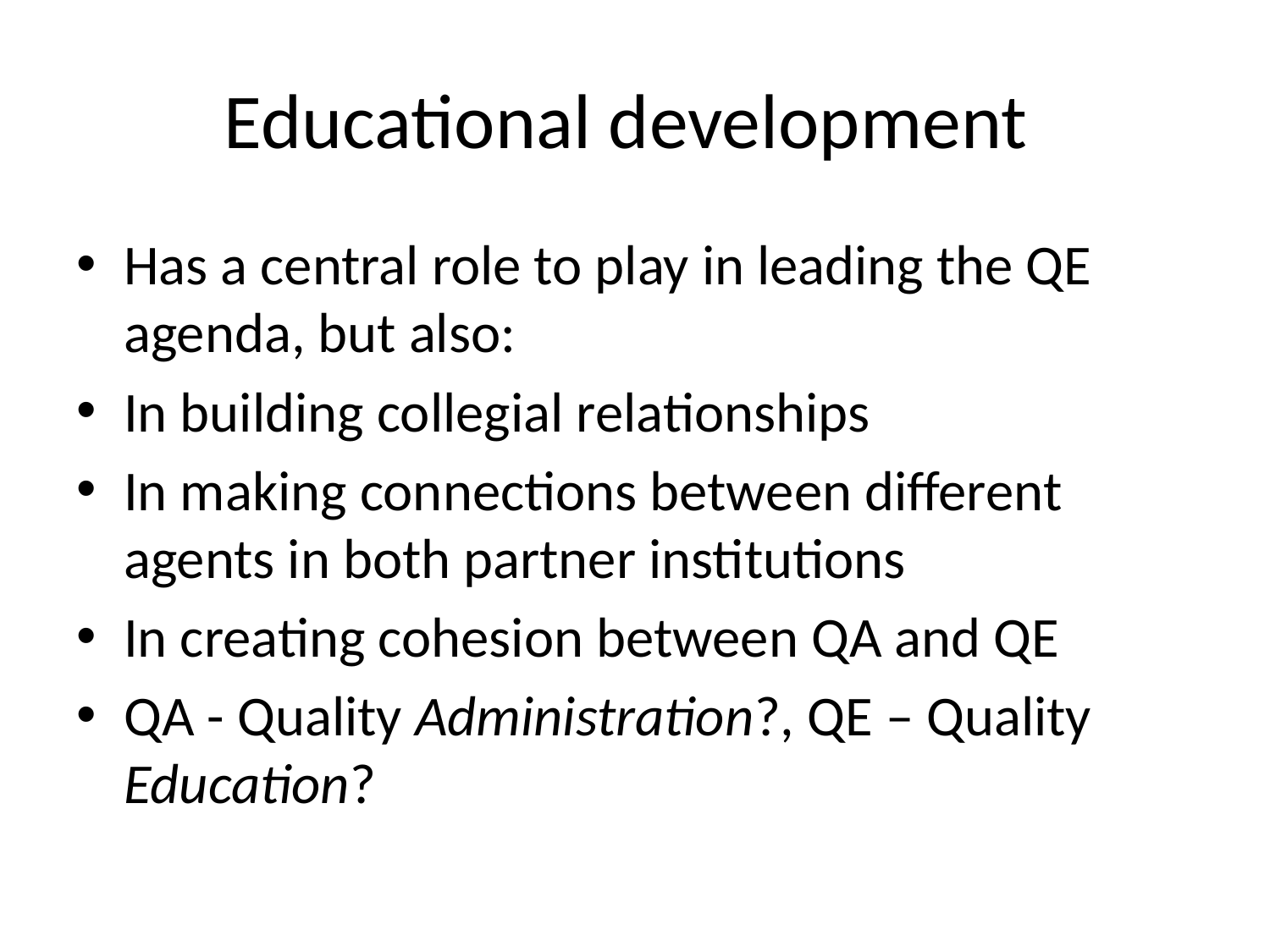

# Educational development
Has a central role to play in leading the QE agenda, but also:
In building collegial relationships
In making connections between different agents in both partner institutions
In creating cohesion between QA and QE
QA - Quality Administration?, QE – Quality Education?